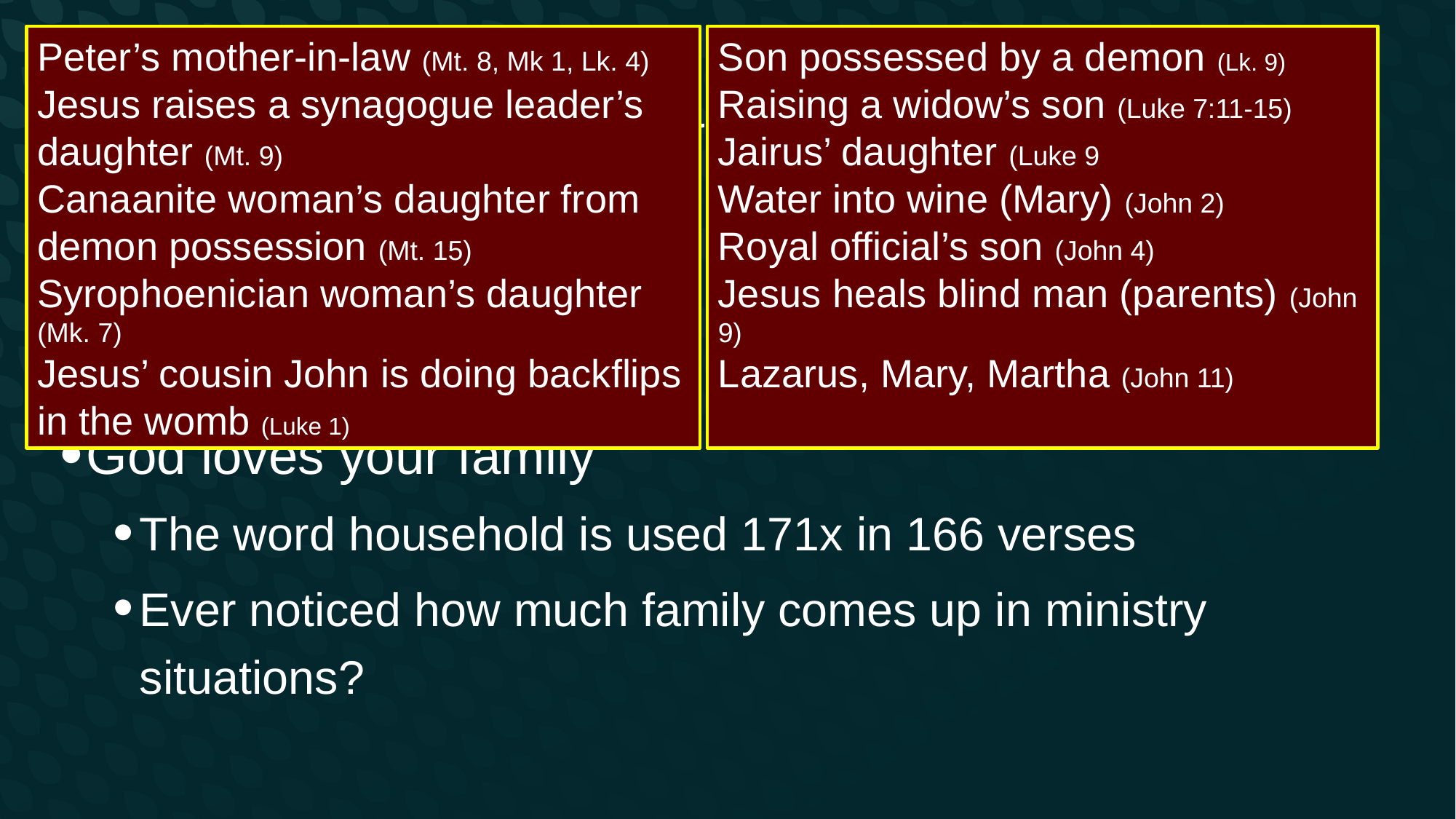

Peter’s mother-in-law (Mt. 8, Mk 1, Lk. 4)
Jesus raises a synagogue leader’s daughter (Mt. 9)
Canaanite woman’s daughter from demon possession (Mt. 15)
Syrophoenician woman’s daughter (Mk. 7)
Jesus’ cousin John is doing backflips in the womb (Luke 1)
Son possessed by a demon (Lk. 9)
Raising a widow’s son (Luke 7:11-15)
Jairus’ daughter (Luke 9
Water into wine (Mary) (John 2)
Royal official’s son (John 4)
Jesus heals blind man (parents) (John 9)
Lazarus, Mary, Martha (John 11)

Encouraging Scriptural Truths
 God’s role in evangelism
We never know what God is doing in someone’s heart
God loves your family
The word household is used 171x in 166 verses
Ever noticed how much family comes up in ministry situations?